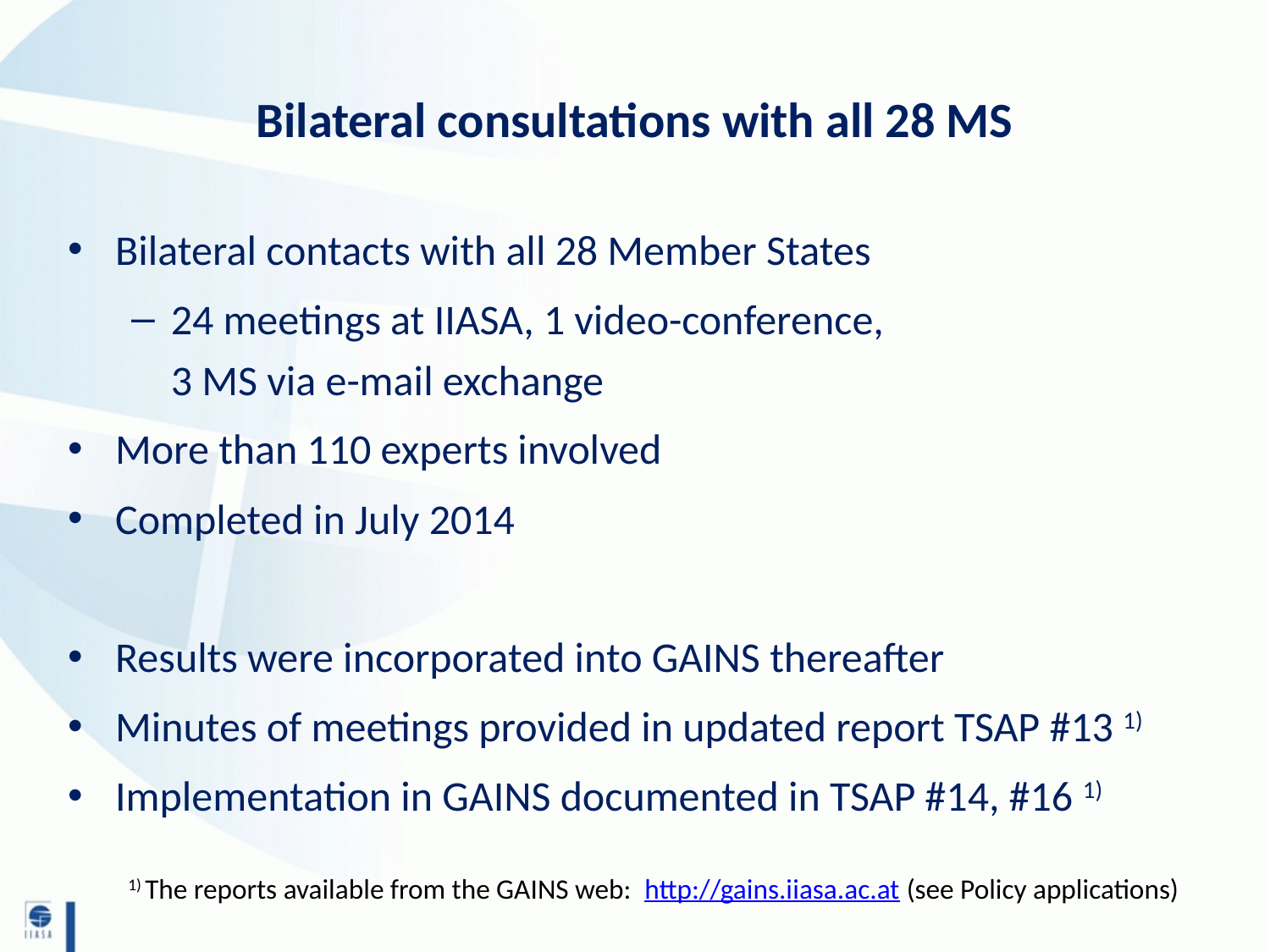

# Bilateral consultations with all 28 MS
Bilateral contacts with all 28 Member States
24 meetings at IIASA, 1 video-conference,
3 MS via e-mail exchange
More than 110 experts involved
Completed in July 2014

Results were incorporated into GAINS thereafter
Minutes of meetings provided in updated report TSAP #13 1)
Implementation in GAINS documented in TSAP #14, #16 1)
1) The reports available from the GAINS web:  http://gains.iiasa.ac.at (see Policy applications)